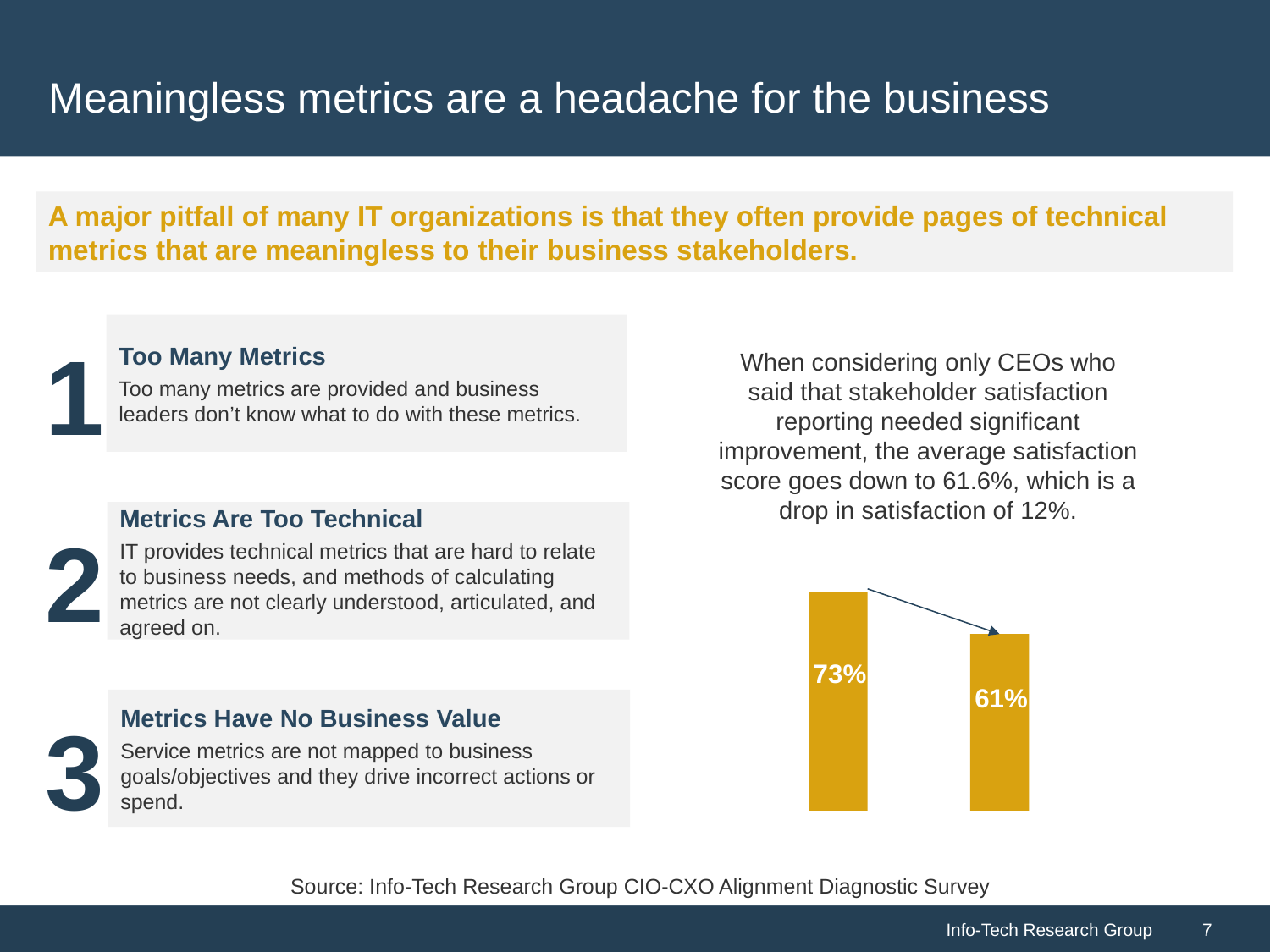

# Meaningless metrics are a headache for the business
A major pitfall of many IT organizations is that they often provide pages of technical metrics that are meaningless to their business stakeholders.
Too Many Metrics
Too many metrics are provided and business leaders don’t know what to do with these metrics.
1
When considering only CEOs who said that stakeholder satisfaction reporting needed significant improvement, the average satisfaction score goes down to 61.6%, which is a drop in satisfaction of 12%.
Metrics Are Too Technical
IT provides technical metrics that are hard to relate to business needs, and methods of calculating metrics are not clearly understood, articulated, and agreed on.
2

73%
61%
Metrics Have No Business Value
Service metrics are not mapped to business goals/objectives and they drive incorrect actions or spend.
3
Source: Info-Tech Research Group CIO-CXO Alignment Diagnostic Survey